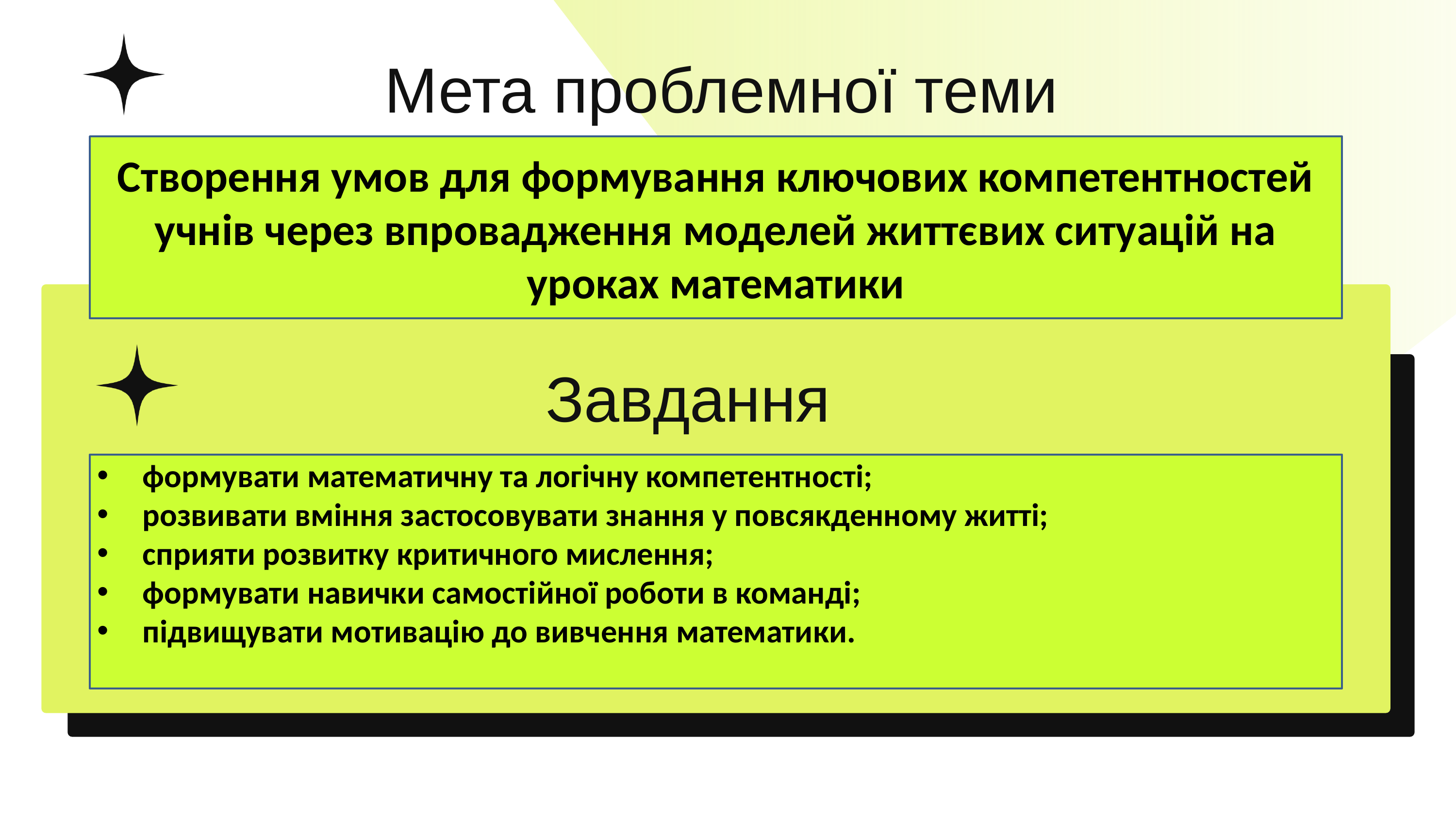

Мета проблемної теми
Створення умов для формування ключових компетентностей учнів через впровадження моделей життєвих ситуацій на уроках математики

Завдання
формувати математичну та логічну компетентності;
розвивати вміння застосовувати знання у повсякденному житті;
сприяти розвитку критичного мислення;
формувати навички самостійної роботи в команді;
підвищувати мотивацію до вивчення математики.